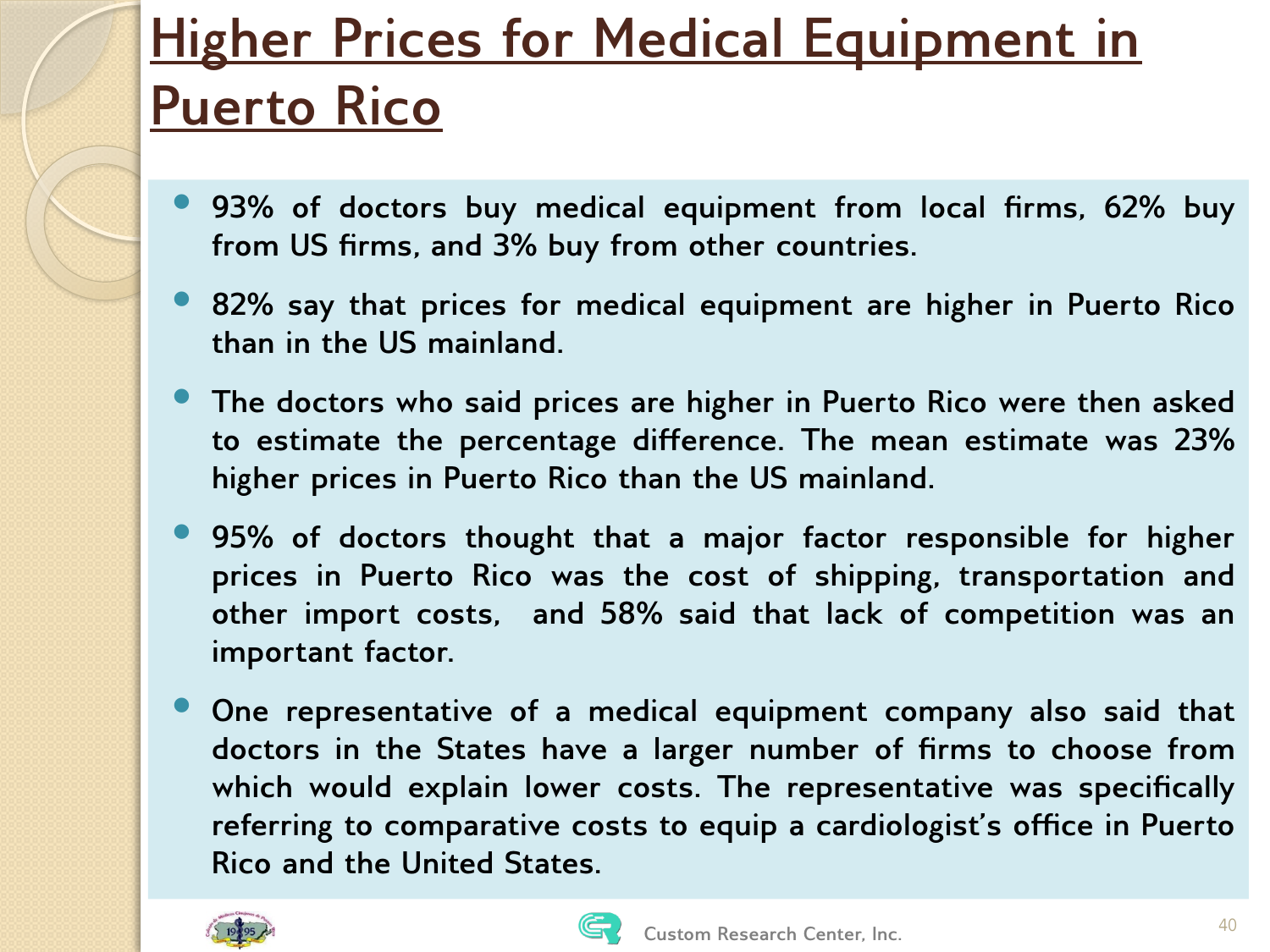

# Higher Prices for Medical Equipment in Puerto Rico
93% of doctors buy medical equipment from local firms, 62% buy from US firms, and 3% buy from other countries.
82% say that prices for medical equipment are higher in Puerto Rico than in the US mainland.
The doctors who said prices are higher in Puerto Rico were then asked to estimate the percentage difference. The mean estimate was 23% higher prices in Puerto Rico than the US mainland.
95% of doctors thought that a major factor responsible for higher prices in Puerto Rico was the cost of shipping, transportation and other import costs,  and 58% said that lack of competition was an important factor.
One representative of a medical equipment company also said that doctors in the States have a larger number of firms to choose from which would explain lower costs. The representative was specifically referring to comparative costs to equip a cardiologist’s office in Puerto Rico and the United States.
40